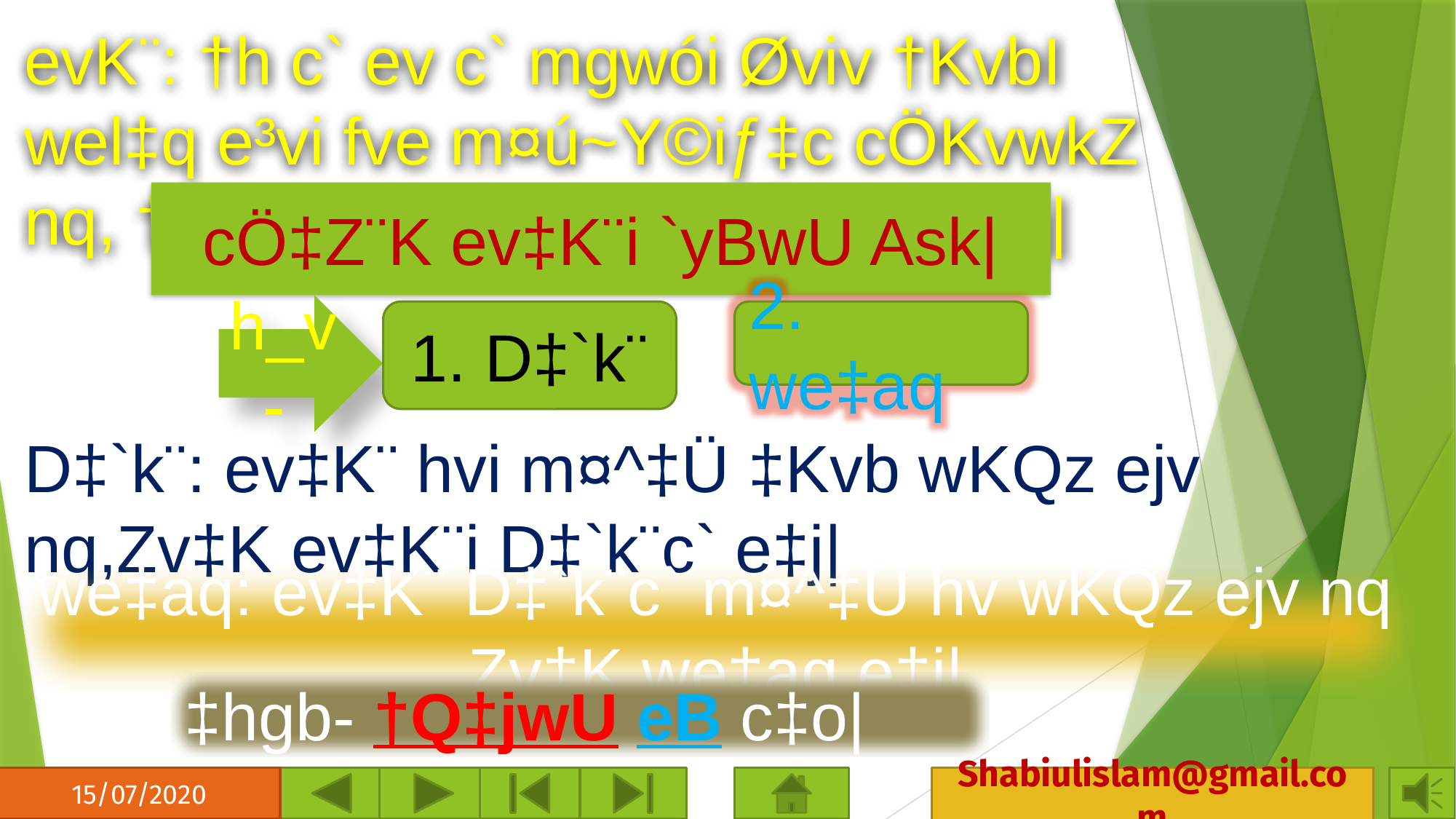

evK¨: †h c` ev c` mgwói Øviv †KvbI wel‡q e³vi fve m¤ú~Y©iƒ‡c cÖKvwkZ nq, †mB c` ev c` mgwó‡K evK¨ e‡j|
cÖ‡Z¨K ev‡K¨i `yBwU Ask|
h_v-
1. D‡`k¨
2. we‡aq
D‡`k¨: ev‡K¨ hvi m¤^‡Ü ‡Kvb wKQz ejv nq,Zv‡K ev‡K¨i D‡`k¨c` e‡j|
we‡aq: ev‡K¨ D‡`k¨c` m¤^‡Ü hv wKQz ejv nq Zv‡K we‡aq e‡j|
‡hgb- †Q‡jwU eB c‡o|
15/07/2020

Shabiulislam@gmail.com